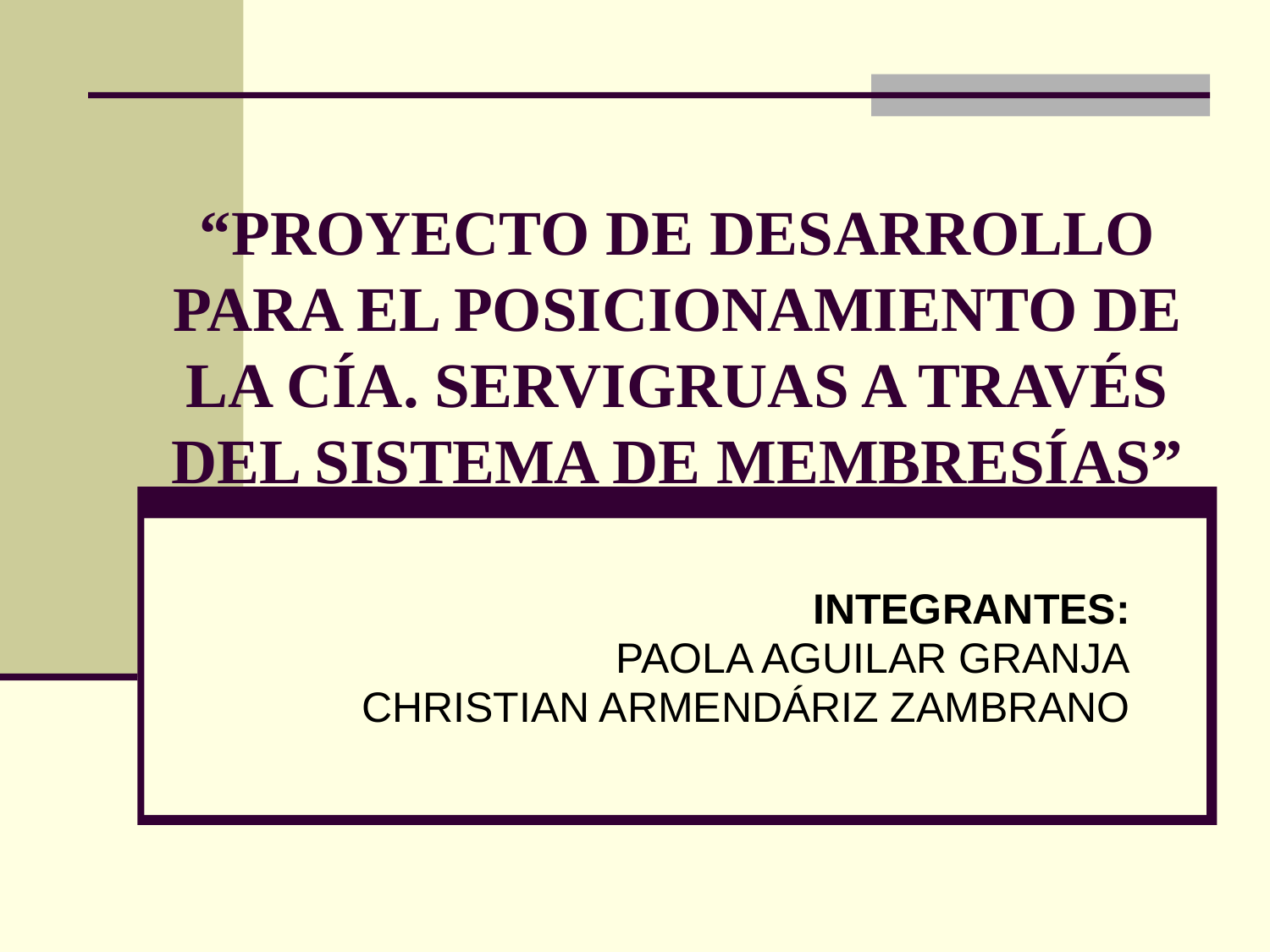

# “PROYECTO DE DESARROLLO PARA EL POSICIONAMIENTO DE LA CÍA. SERVIGRUAS A TRAVÉS DEL SISTEMA DE MEMBRESÍAS”
INTEGRANTES:
PAOLA AGUILAR GRANJA
CHRISTIAN ARMENDÁRIZ ZAMBRANO